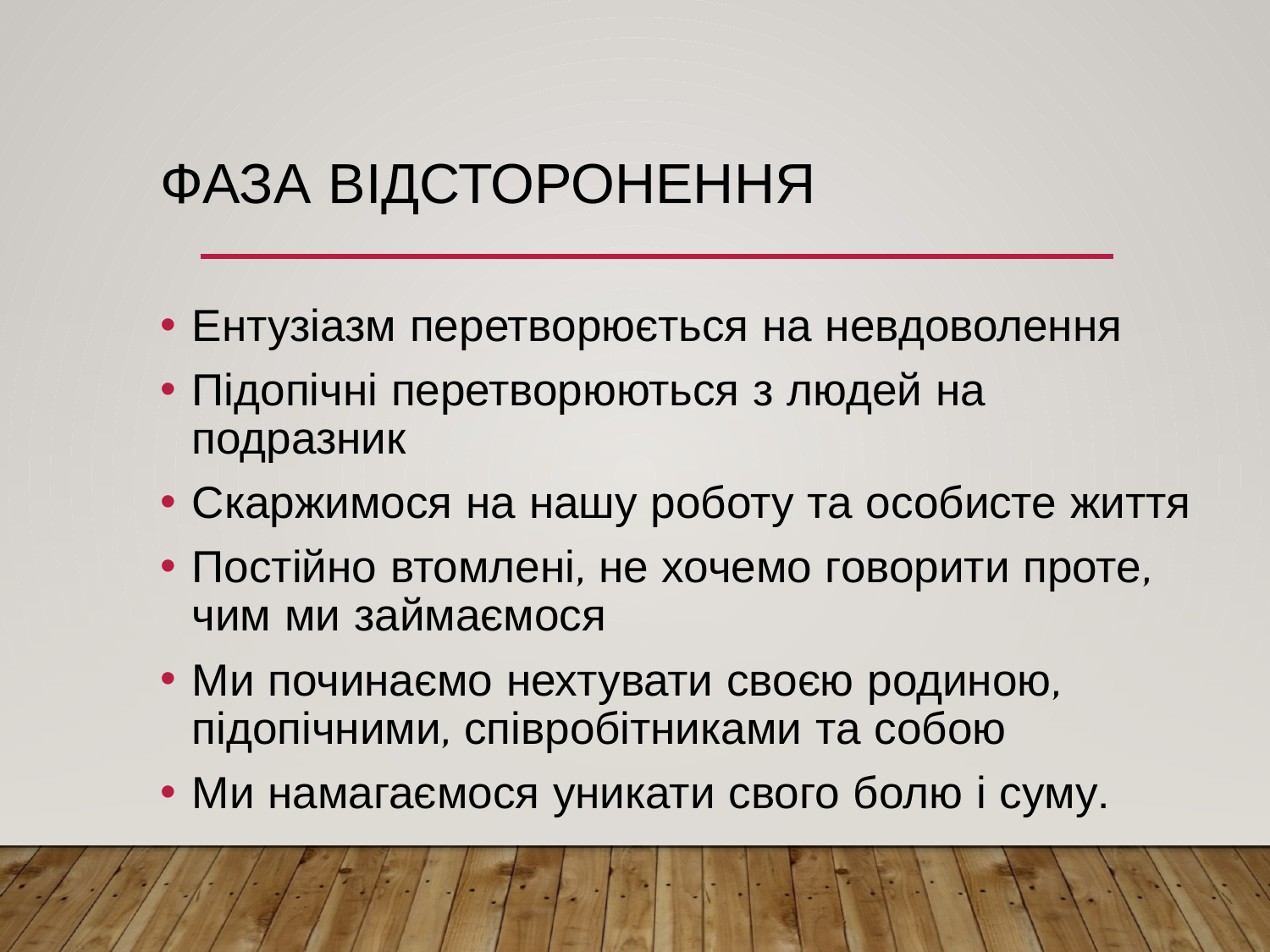

# Фаза відсторонення
Ентузіазм перетворюється на невдоволення
Підопічні перетворюються з людей на подразник
Скаржимося на нашу роботу та особисте життя
Постійно втомлені, не хочемо говорити проте, чим ми займаємося
Ми починаємо нехтувати своєю родиною, підопічними, співробітниками та собою
Ми намагаємося уникати свого болю і суму.